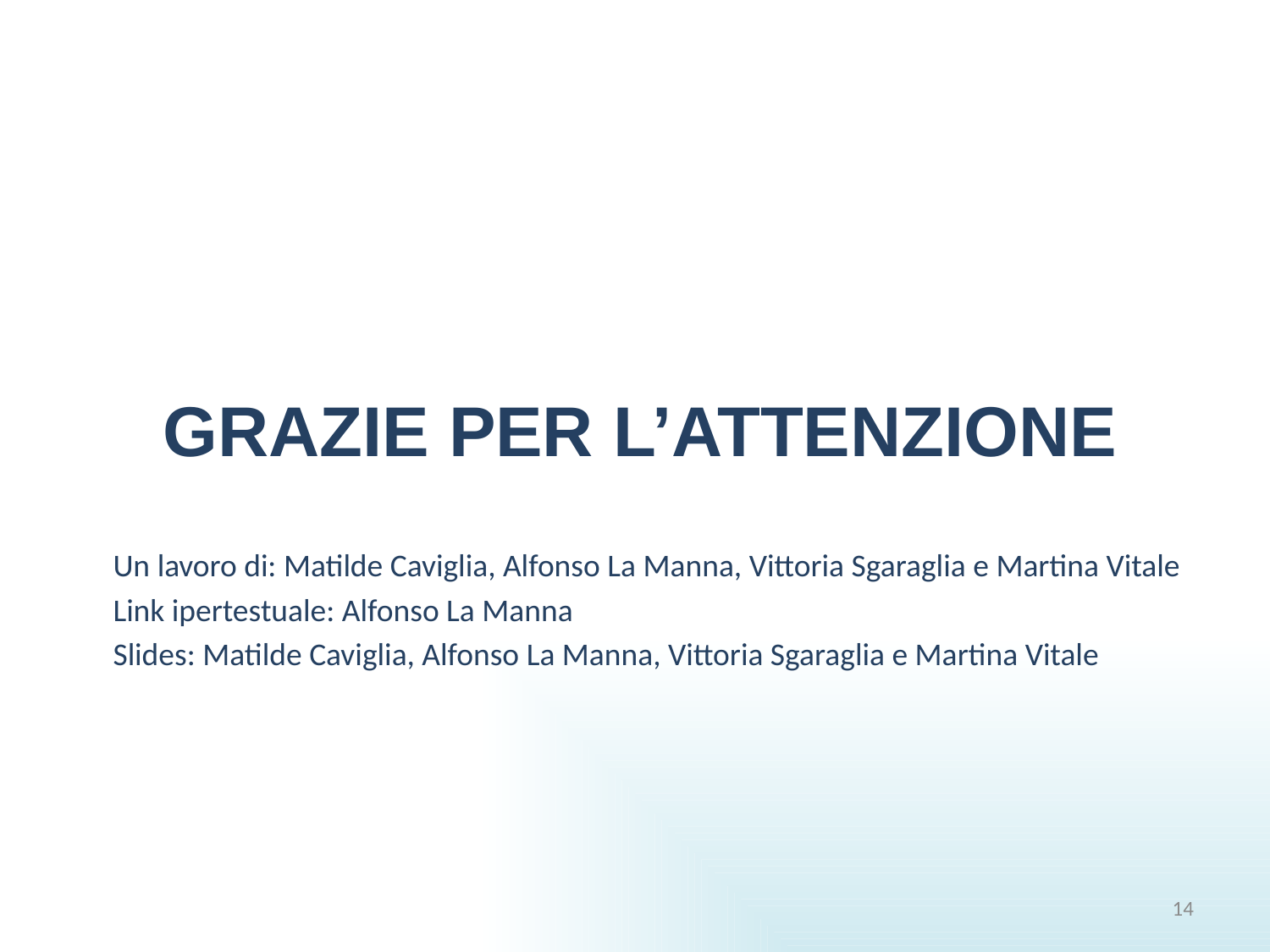

# Grazie per l’attenzione
Un lavoro di: Matilde Caviglia, Alfonso La Manna, Vittoria Sgaraglia e Martina Vitale
Link ipertestuale: Alfonso La Manna
Slides: Matilde Caviglia, Alfonso La Manna, Vittoria Sgaraglia e Martina Vitale
14